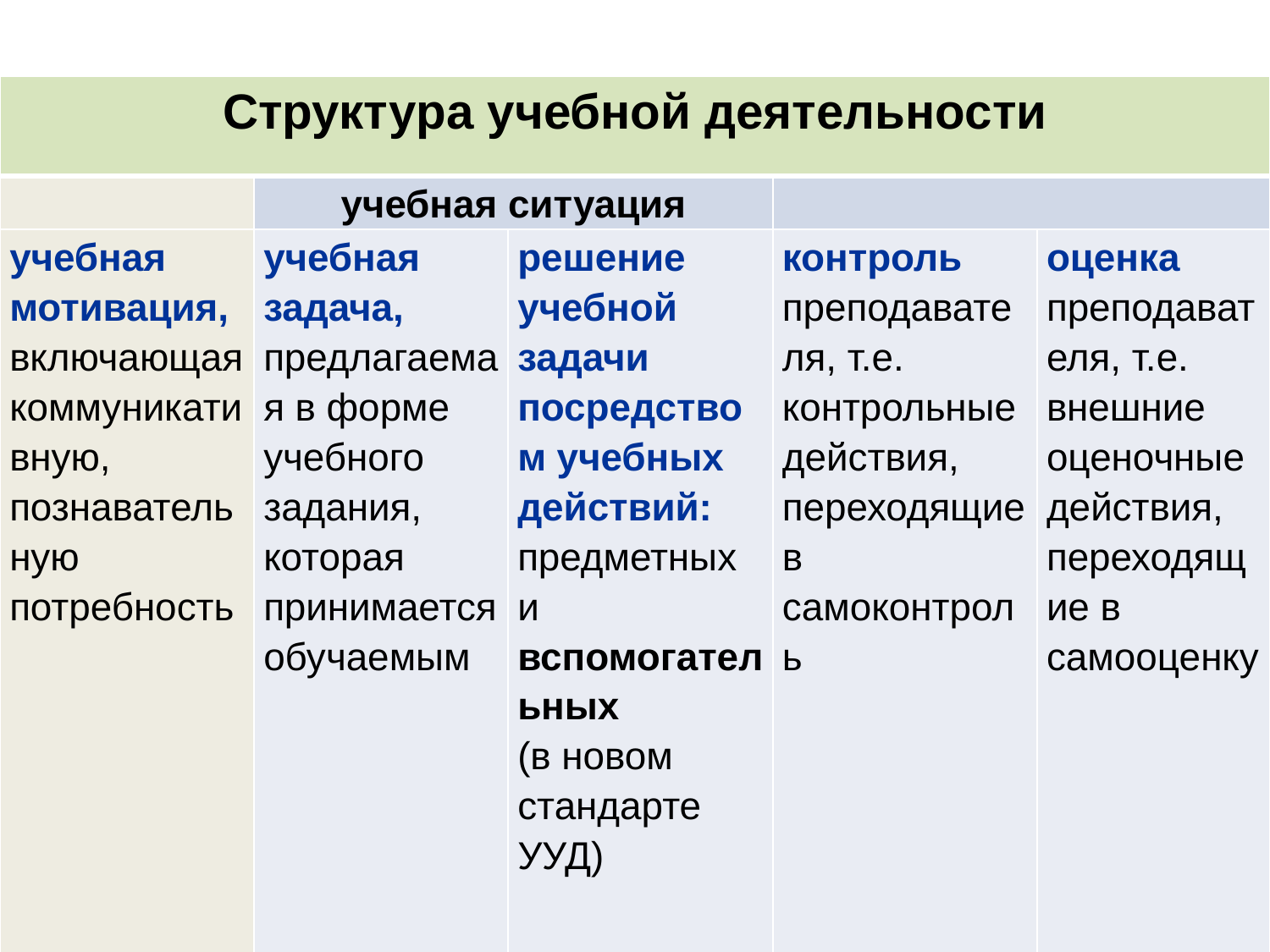

| Структура учебной деятельности |  |  |  |  |
| --- | --- | --- | --- | --- |
|  | учебная ситуация |  |  |  |
| учебная мотивация, включающая коммуникативную, познавательную потребность | учебная задача, предлагаемая в форме учебного задания, которая принимается обучаемым | решение учебной задачи посредством учебных действий: предметных и вспомогательных (в новом стандарте УУД) | контроль преподавателя, т.е. контрольные действия, переходящие в самоконтроль | оценка преподавателя, т.е. внешние оценочные действия, переходящие в самооценку |